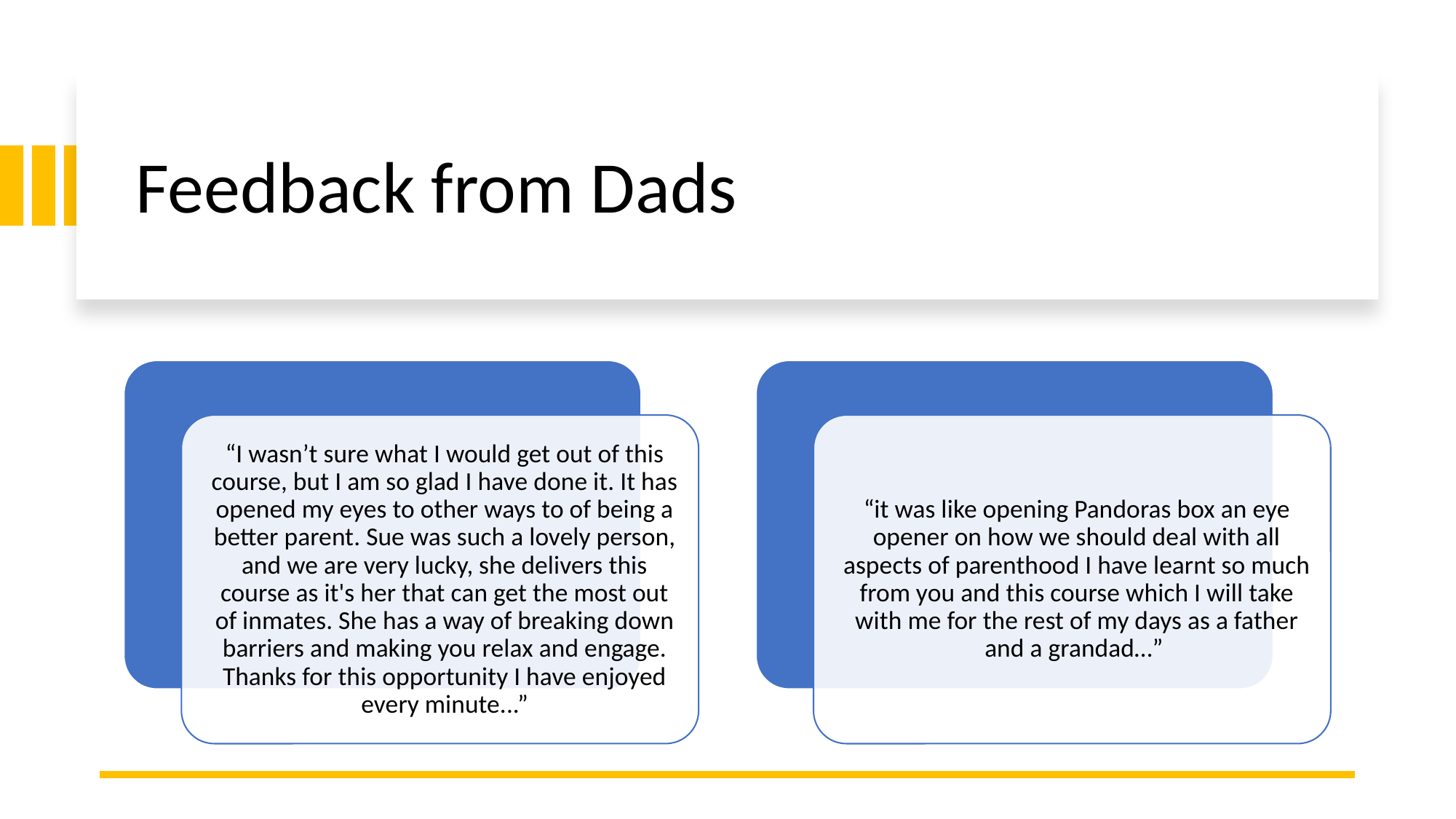

# Feedback from Dads

“I wasn’t sure what I would get out of this course, but I am so glad I have done it. It has opened my eyes to other ways to of being a better parent. Sue was such a lovely person, and we are very lucky, she delivers this course as it's her that can get the most out of inmates. She has a way of breaking down barriers and making you relax and engage. Thanks for this opportunity I have enjoyed every minute...”
“it was like opening Pandoras box an eye opener on how we should deal with all aspects of parenthood I have learnt so much from you and this course which I will take with me for the rest of my days as a father and a grandad…”